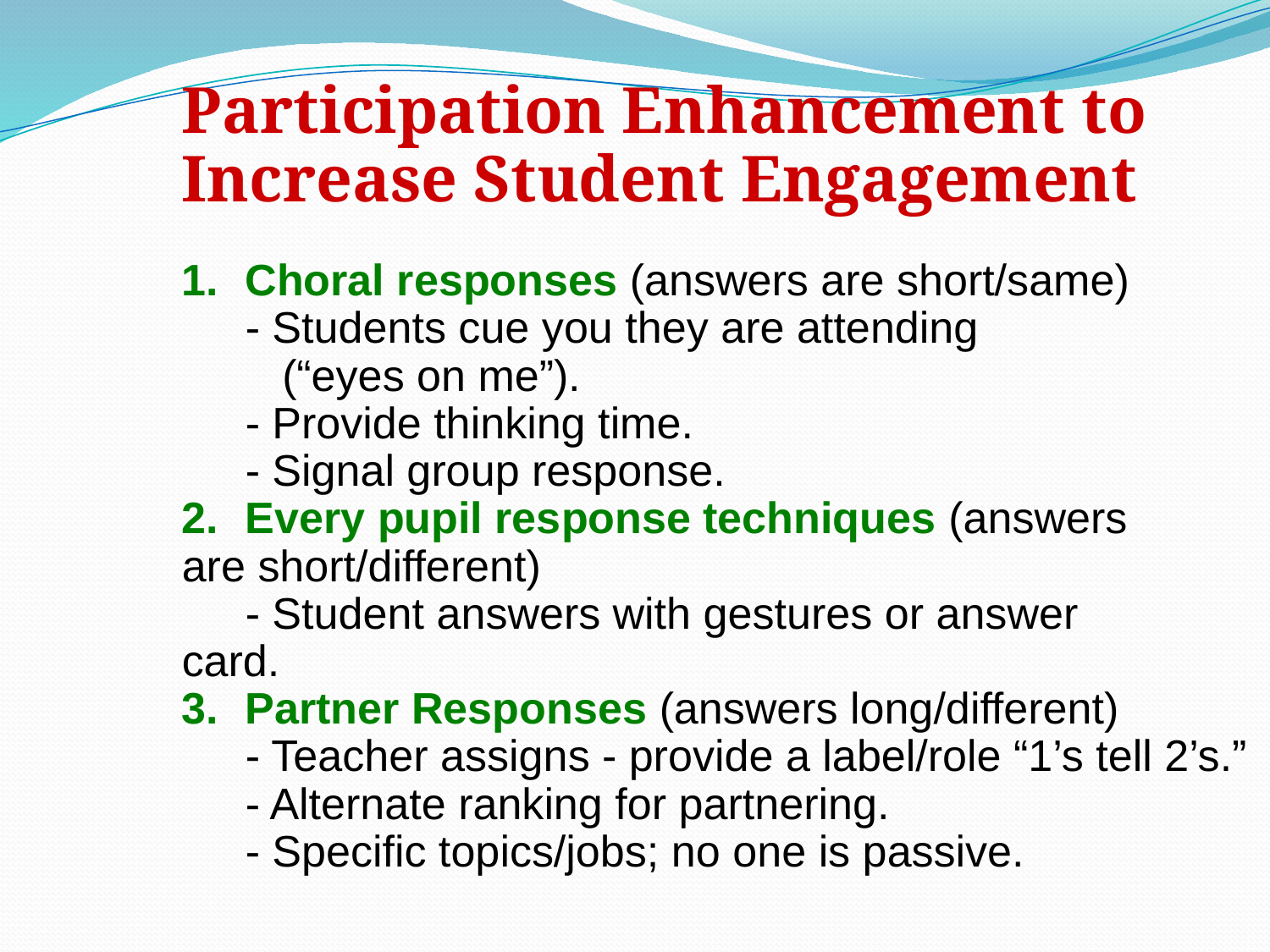

Participation Enhancement to Increase Student Engagement
1.	Choral responses (answers are short/same)
	- Students cue you they are attending
	   (“eyes on me”).
	- Provide thinking time.
	- Signal group response.
2.	Every pupil response techniques (answers 	are short/different)
	- Student answers with gestures or answer 	card.
3.	Partner Responses (answers long/different)
	- Teacher assigns - provide a label/role “1’s tell 2’s.”
	- Alternate ranking for partnering.
	- Specific topics/jobs; no one is passive.